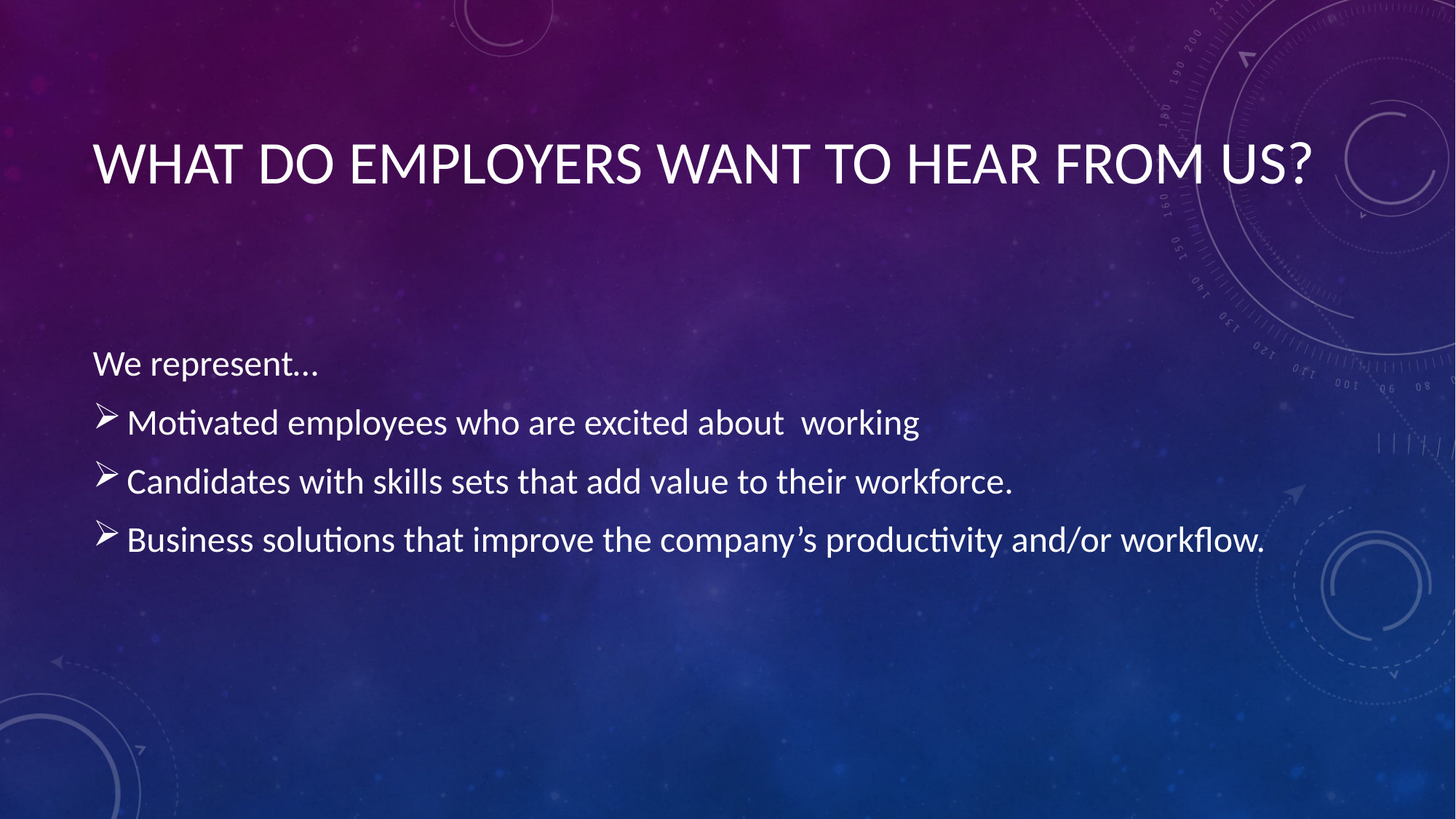

# What do employers WANT to hear from us?
We represent…
Motivated employees who are excited about  working
Candidates with skills sets that add value to their workforce.
Business solutions that improve the company’s productivity and/or workflow.